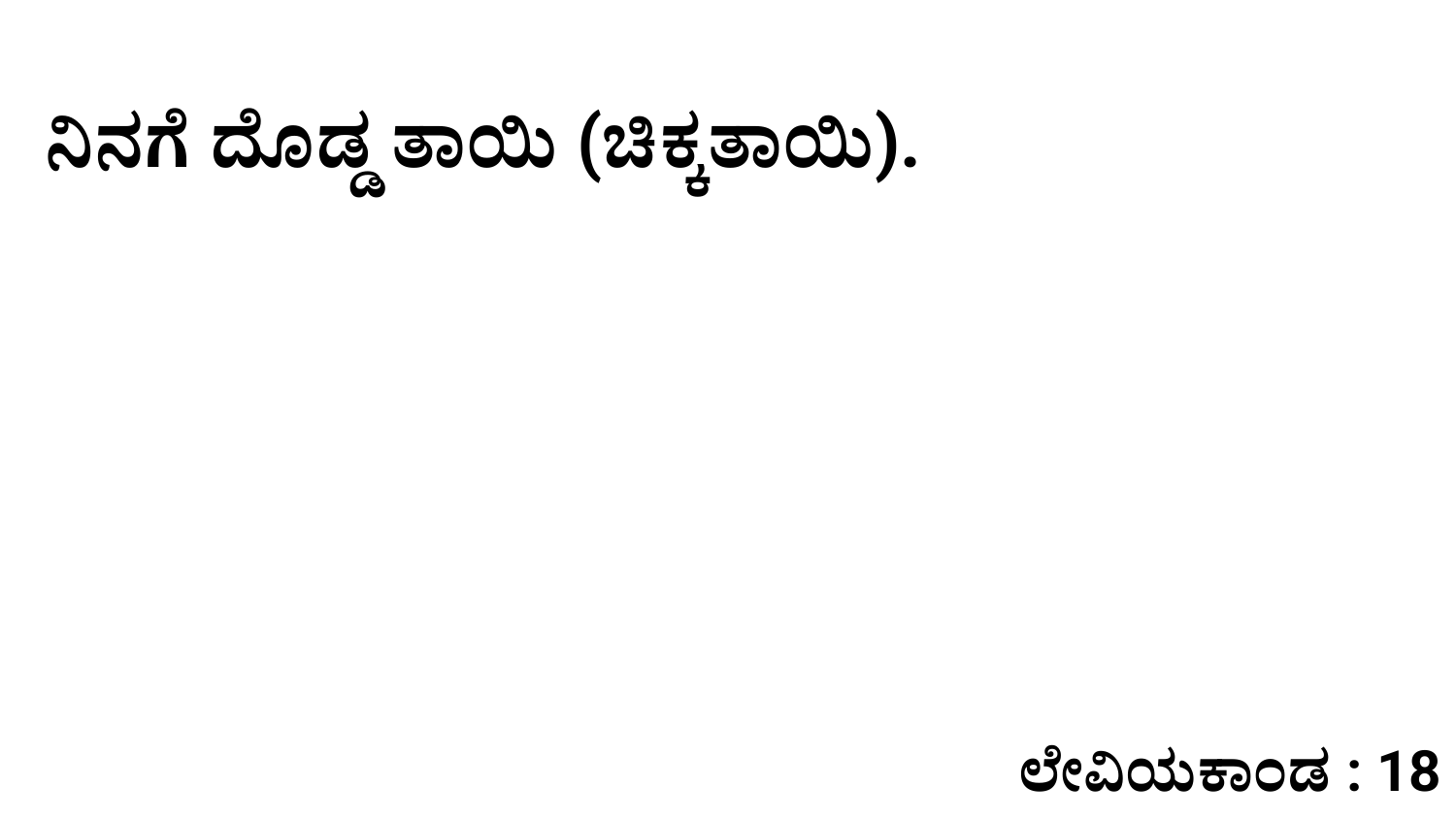

ನಿನಗೆ ದೊಡ್ಡ ತಾಯಿ (ಚಿಕ್ಕತಾಯಿ).
ಲೇವಿಯಕಾಂಡ : 18